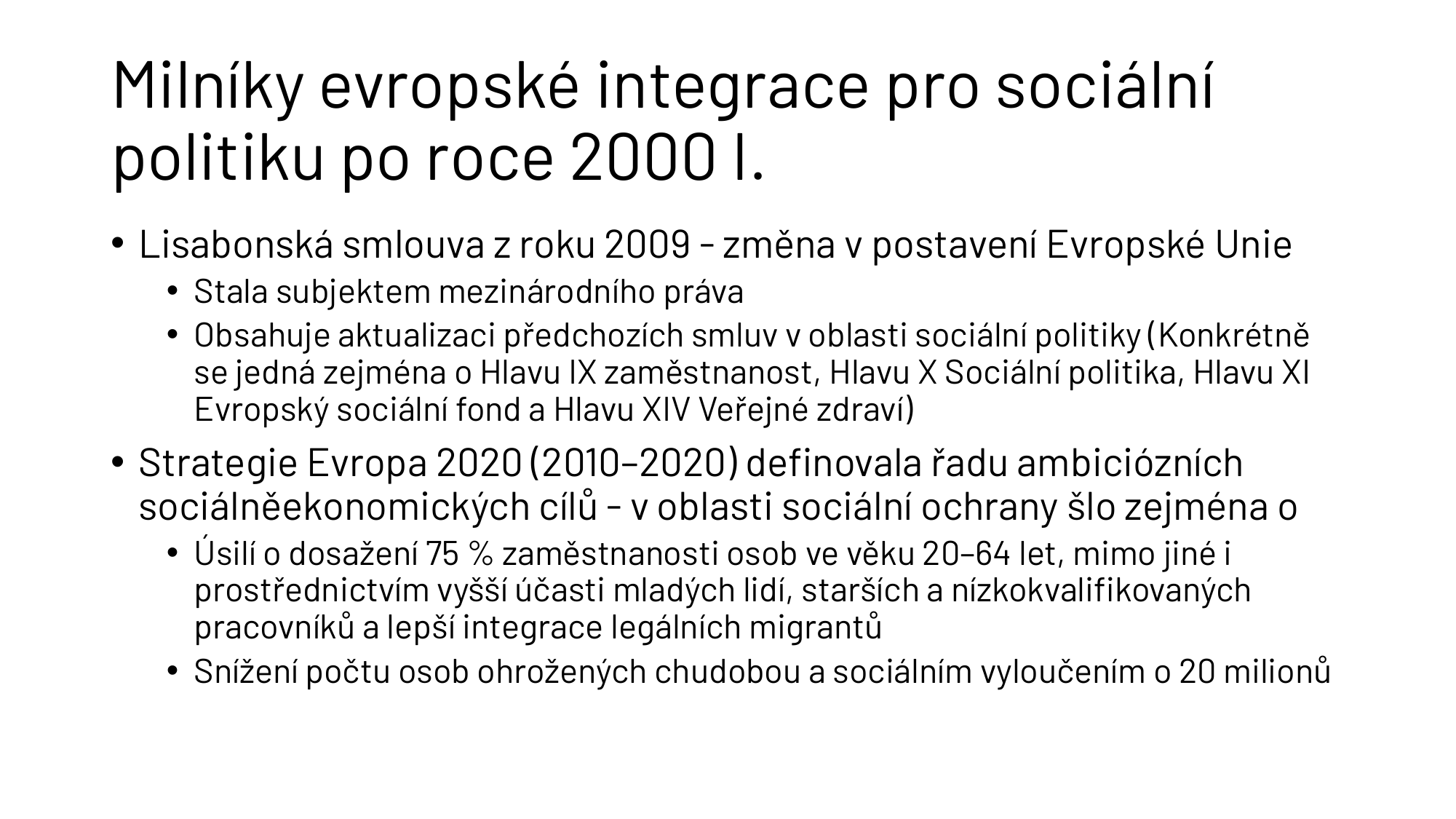

# Milníky evropské integrace pro sociální politiku po roce 2000 I.
Lisabonská smlouva z roku 2009 - změna v postavení Evropské Unie
Stala subjektem mezinárodního práva
Obsahuje aktualizaci předchozích smluv v oblasti sociální politiky (Konkrétně se jedná zejména o Hlavu IX zaměstnanost, Hlavu X Sociální politika, Hlavu XI Evropský sociální fond a Hlavu XIV Veřejné zdraví)
Strategie Evropa 2020 (2010–2020) definovala řadu ambiciózních sociálněekonomických cílů - v oblasti sociální ochrany šlo zejména o
Úsilí o dosažení 75 % zaměstnanosti osob ve věku 20–64 let, mimo jiné i prostřednictvím vyšší účasti mladých lidí, starších a nízkokvalifikovaných pracovníků a lepší integrace legálních migrantů
Snížení počtu osob ohrožených chudobou a sociálním vyloučením o 20 milionů